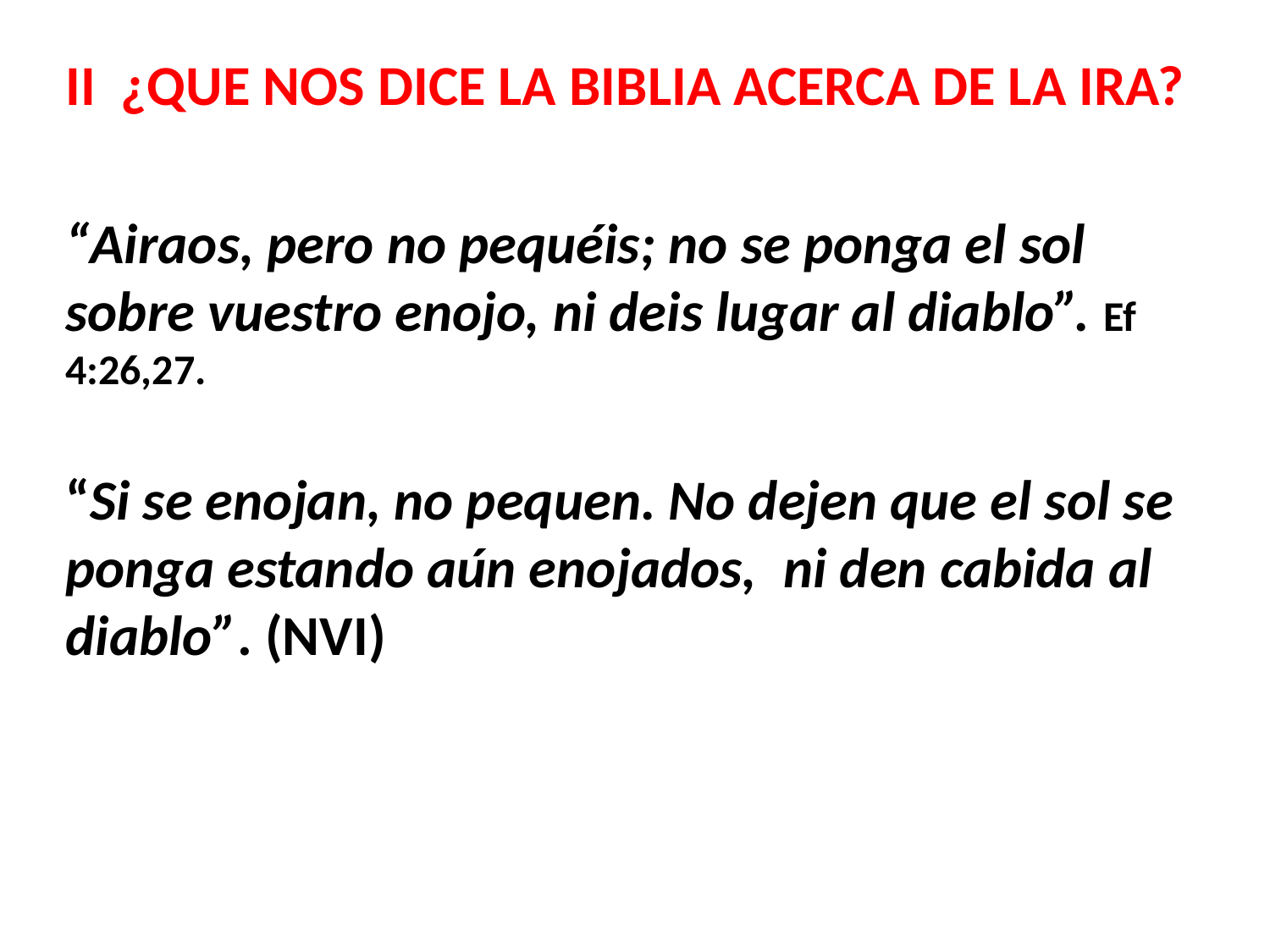

#
II  ¿QUE NOS DICE LA BIBLIA ACERCA DE LA IRA?

“Airaos, pero no pequéis; no se ponga el sol sobre vuestro enojo, ni deis lugar al diablo”. Ef 4:26,27.

“Si se enojan, no pequen. No dejen que el sol se ponga estando aún enojados,  ‎ni den cabida al diablo”. (NVI)